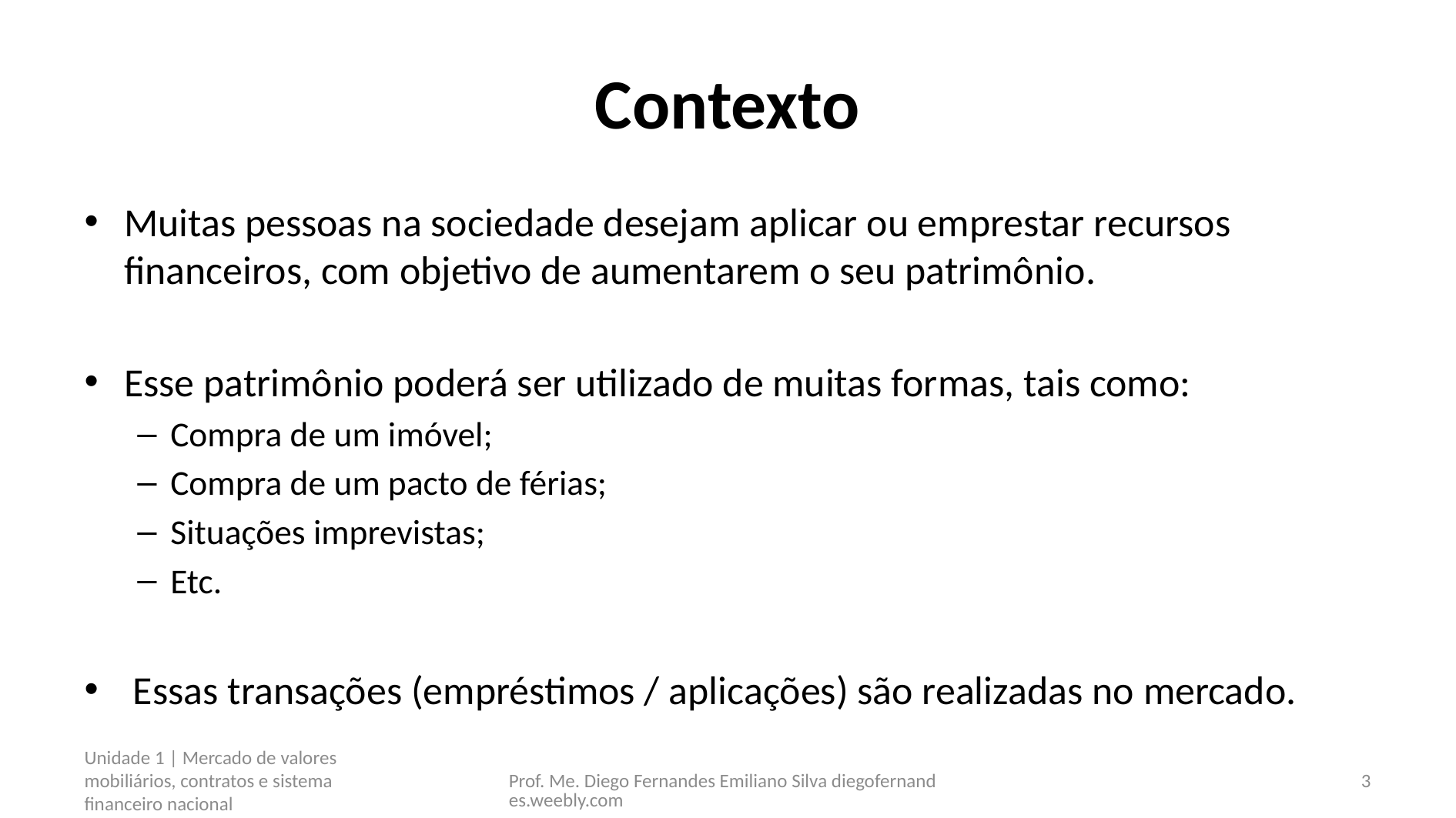

# Contexto
Muitas pessoas na sociedade desejam aplicar ou emprestar recursos financeiros, com objetivo de aumentarem o seu patrimônio.

Esse patrimônio poderá ser utilizado de muitas formas, tais como:
Compra de um imóvel;
Compra de um pacto de férias;
Situações imprevistas;
Etc.

 Essas transações (empréstimos / aplicações) são realizadas no mercado.
Unidade 1 | Mercado de valores mobiliários, contratos e sistema financeiro nacional
Prof. Me. Diego Fernandes Emiliano Silva diegofernandes.weebly.com
3